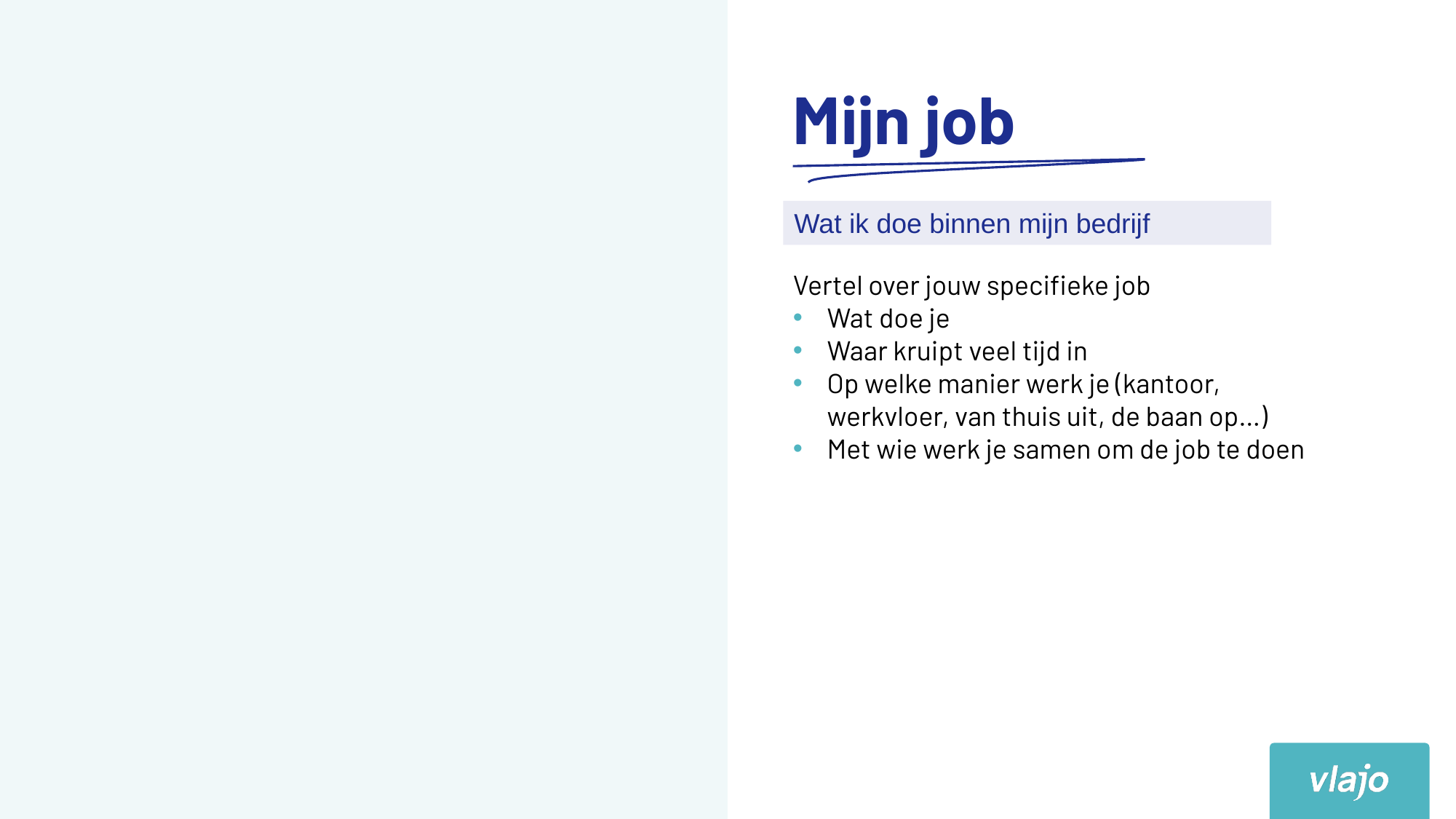

# Mijn job
Wat ik doe binnen mijn bedrijf

Vertel over jouw specifieke job
Wat doe je
Waar kruipt veel tijd in
Op welke manier werk je (kantoor, werkvloer, van thuis uit, de baan op…)
Met wie werk je samen om de job te doen